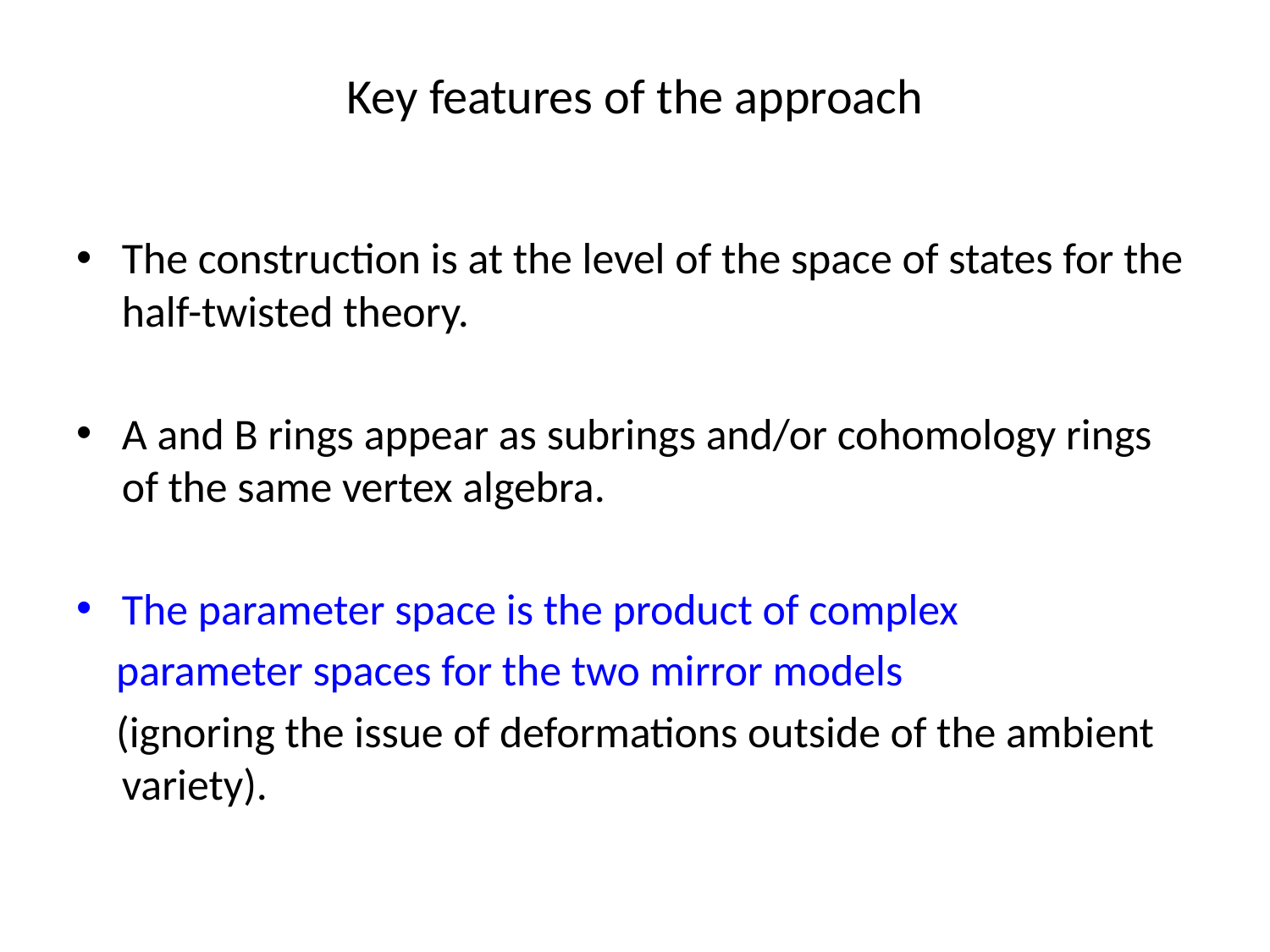

# Key features of the approach

The construction is at the level of the space of states for the half-twisted theory.

A and B rings appear as subrings and/or cohomology rings of the same vertex algebra.

The parameter space is the product of complex
    parameter spaces for the two mirror models
    (ignoring the issue of deformations outside of the ambient variety).